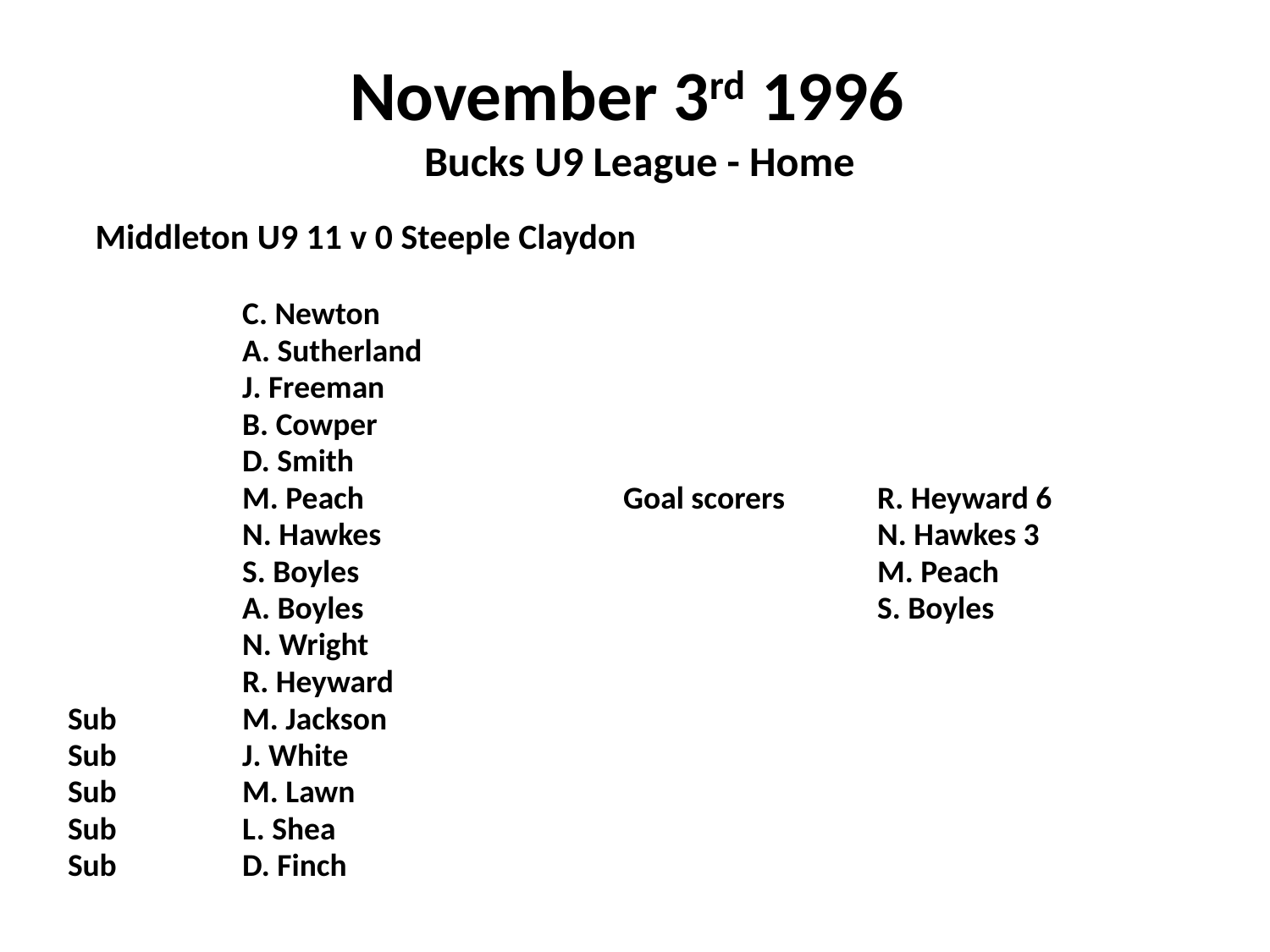

# November 3rd 1996 Bucks U9 League - Home
   Middleton U9 11 v 0 Steeple Claydon
		C. Newton
		A. Sutherland
		J. Freeman
		B. Cowper
		D. Smith
		M. Peach			Goal scorers	R. Heyward 6
		N. Hawkes				N. Hawkes 3
		S. Boyles					M. Peach
		A. Boyles					S. Boyles
		N. Wright
		R. Heyward
Sub	M. Jackson
Sub	J. White
Sub	M. Lawn
Sub	L. Shea
Sub	D. Finch